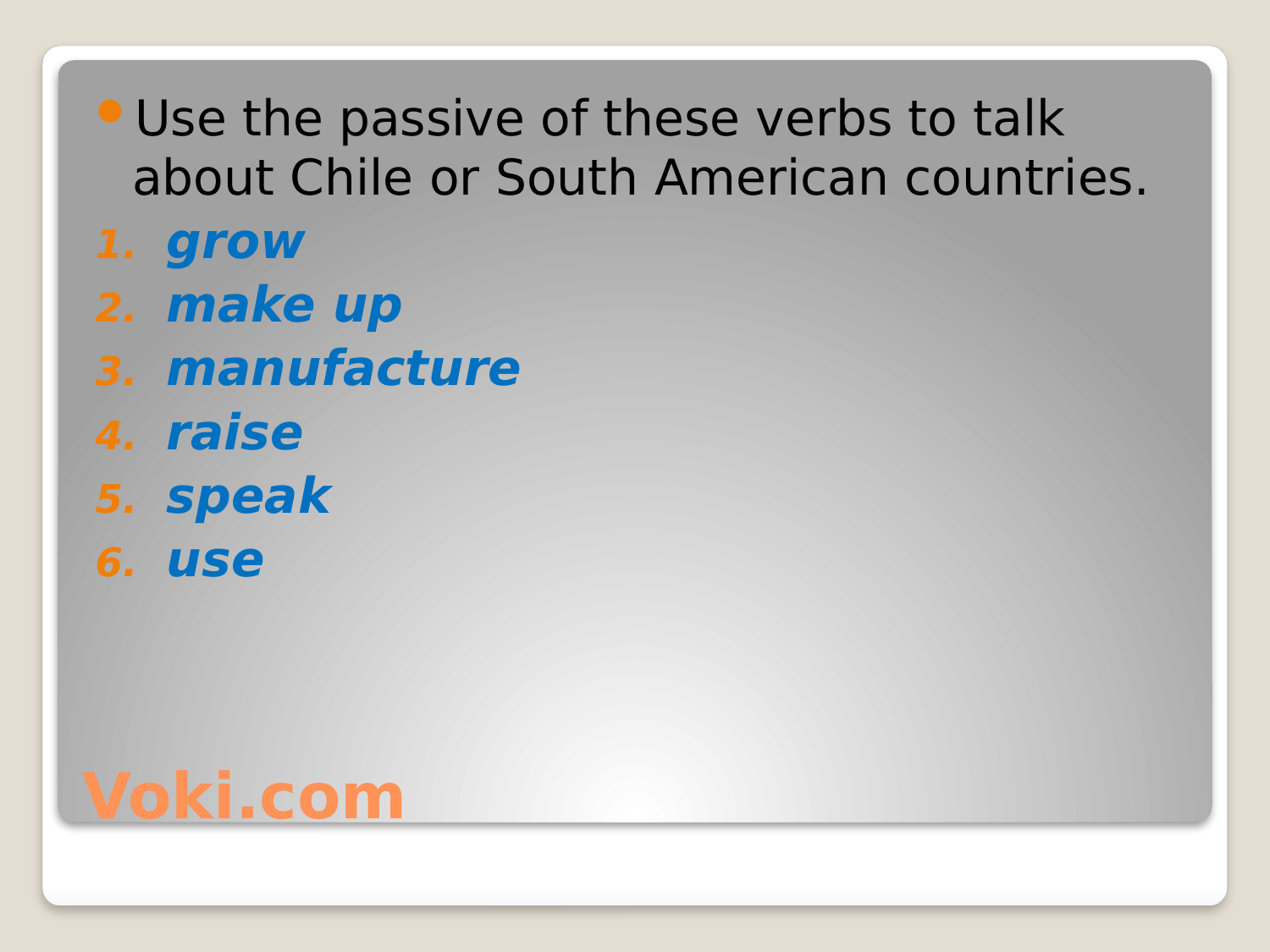

Use the passive of these verbs to talk about Chile or South American countries.
grow
make up
manufacture
raise
speak
use
# Voki.com